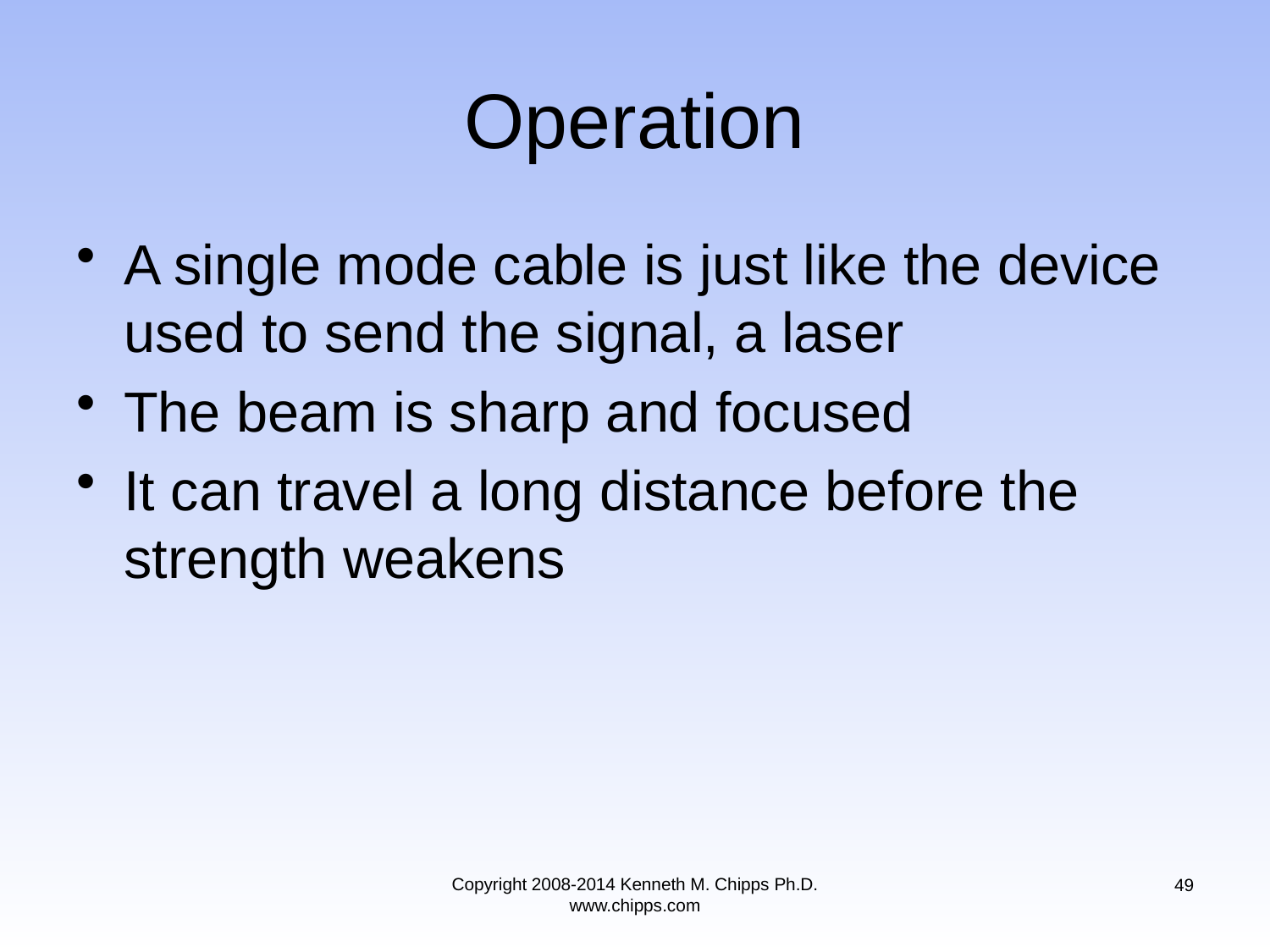

# Operation
A single mode cable is just like the device used to send the signal, a laser
The beam is sharp and focused
It can travel a long distance before the strength weakens
Copyright 2008-2014 Kenneth M. Chipps Ph.D. www.chipps.com
49